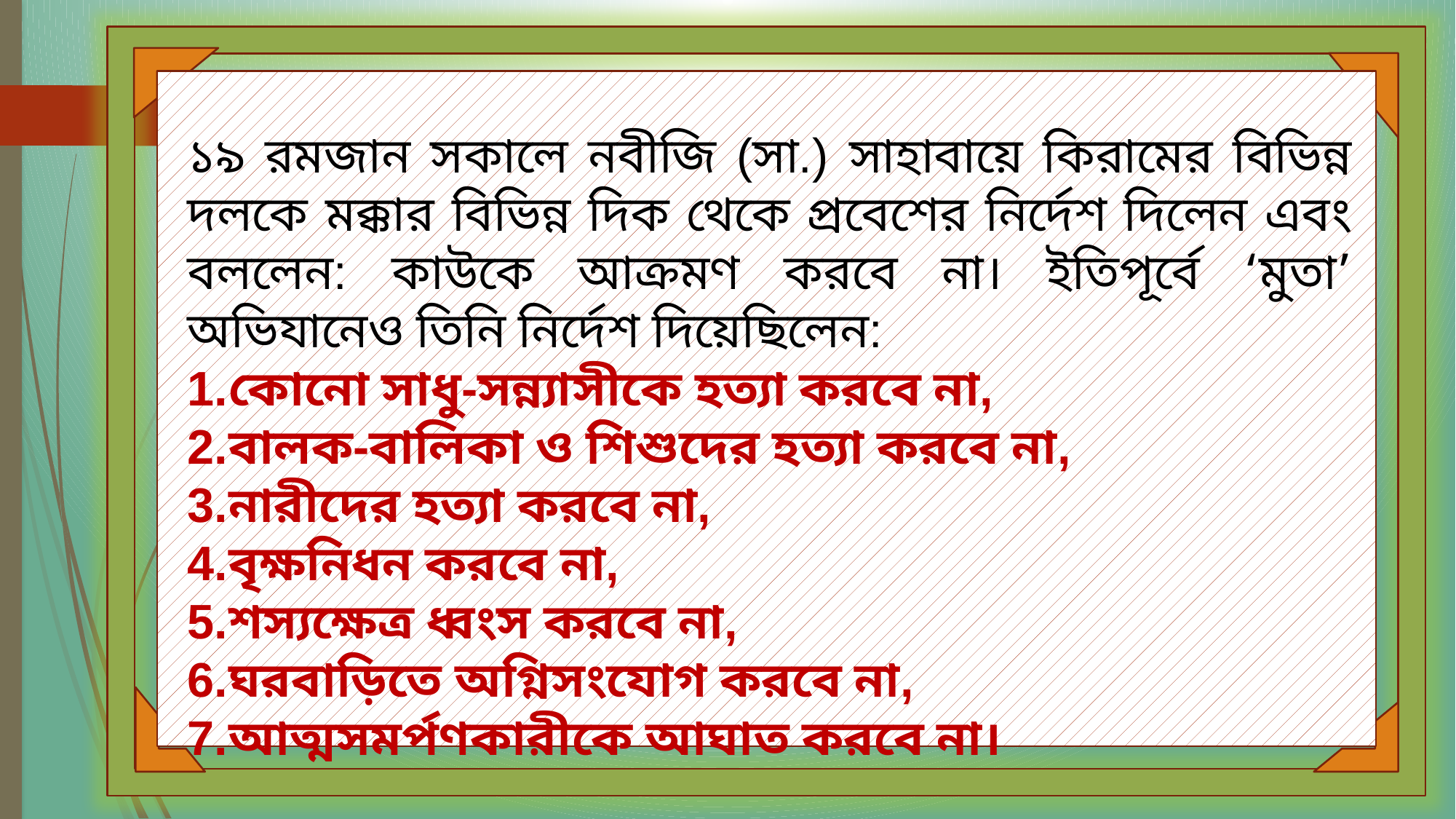

১৯ রমজান সকালে নবীজি (সা.) সাহাবায়ে কিরামের বিভিন্ন দলকে মক্কার বিভিন্ন দিক থেকে প্রবেশের নির্দেশ দিলেন এবং বললেন: কাউকে আক্রমণ করবে না। ইতিপূর্বে ‘মুতা’ অভিযানেও তিনি নির্দেশ দিয়েছিলেন:
কোনো সাধু-সন্ন্যাসীকে হত্যা করবে না,
বালক-বালিকা ও শিশুদের হত্যা করবে না,
নারীদের হত্যা করবে না,
বৃক্ষনিধন করবে না,
শস্যক্ষেত্র ধ্বংস করবে না,
ঘরবাড়িতে অগ্নিসংযোগ করবে না,
আত্মসমর্পণকারীকে আঘাত করবে না।